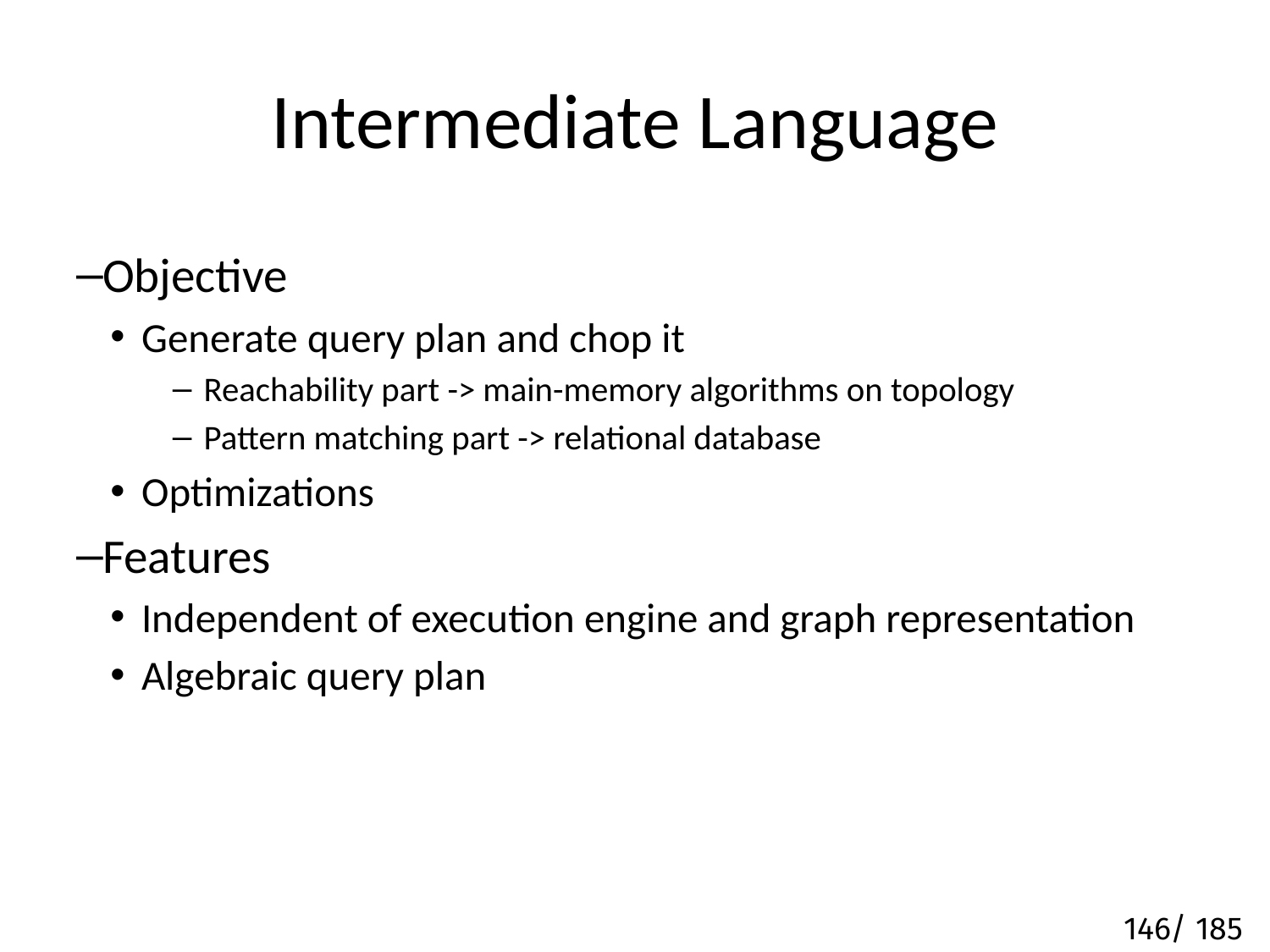

# Intermediate Language
Objective
Generate query plan and chop it
Reachability part -> main-memory algorithms on topology
Pattern matching part -> relational database
Optimizations
Features
Independent of execution engine and graph representation
Algebraic query plan
146/ 185